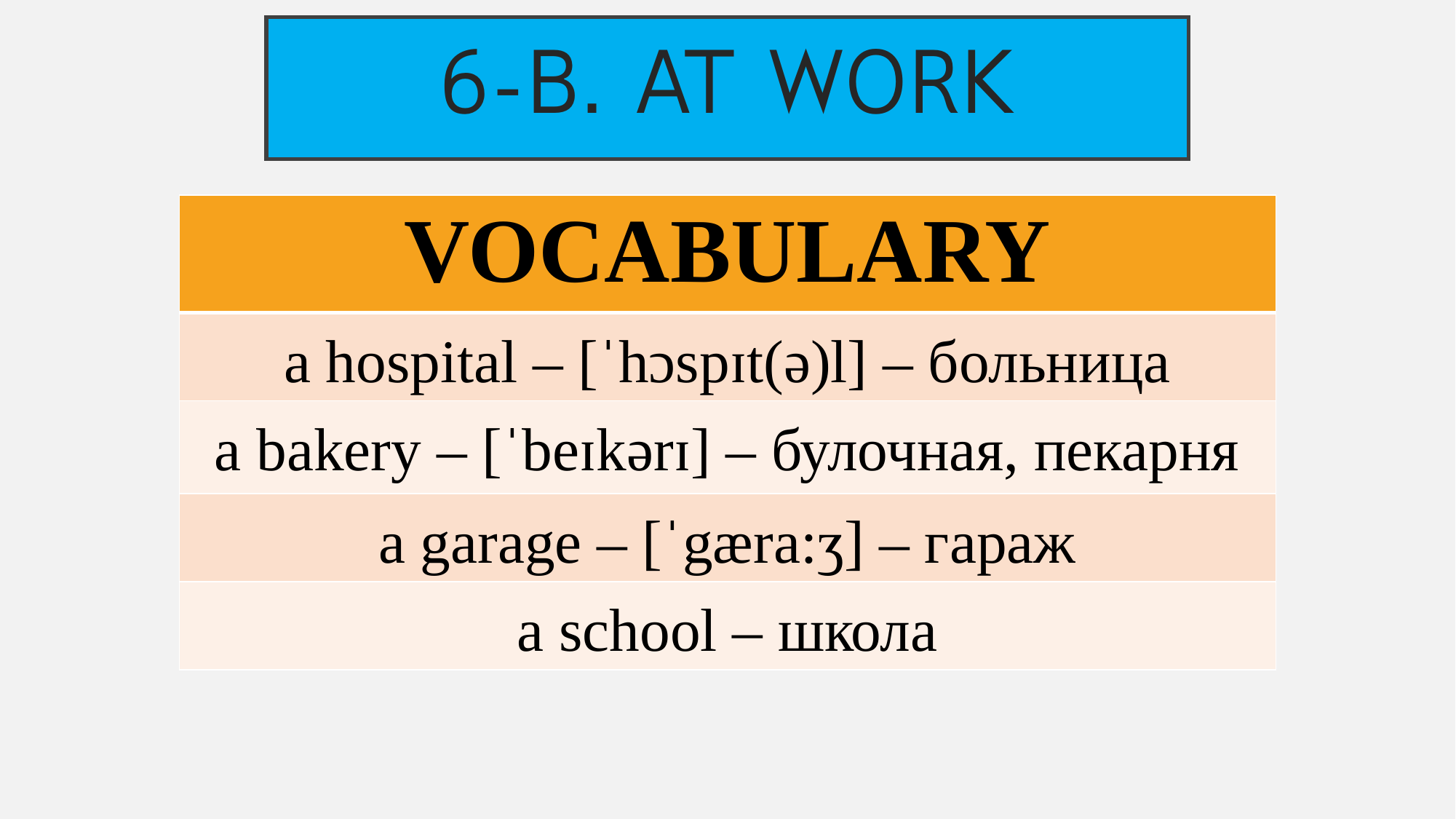

6-b. At work
| VOCABULARY |
| --- |
| a hospital – [ˈhɔspɪt(ə)l] – больница |
| a bakery – [ˈbeɪkərɪ] – булочная, пекарня |
| a garage – [ˈgæra:ӡ] – гараж |
| a school – школа |